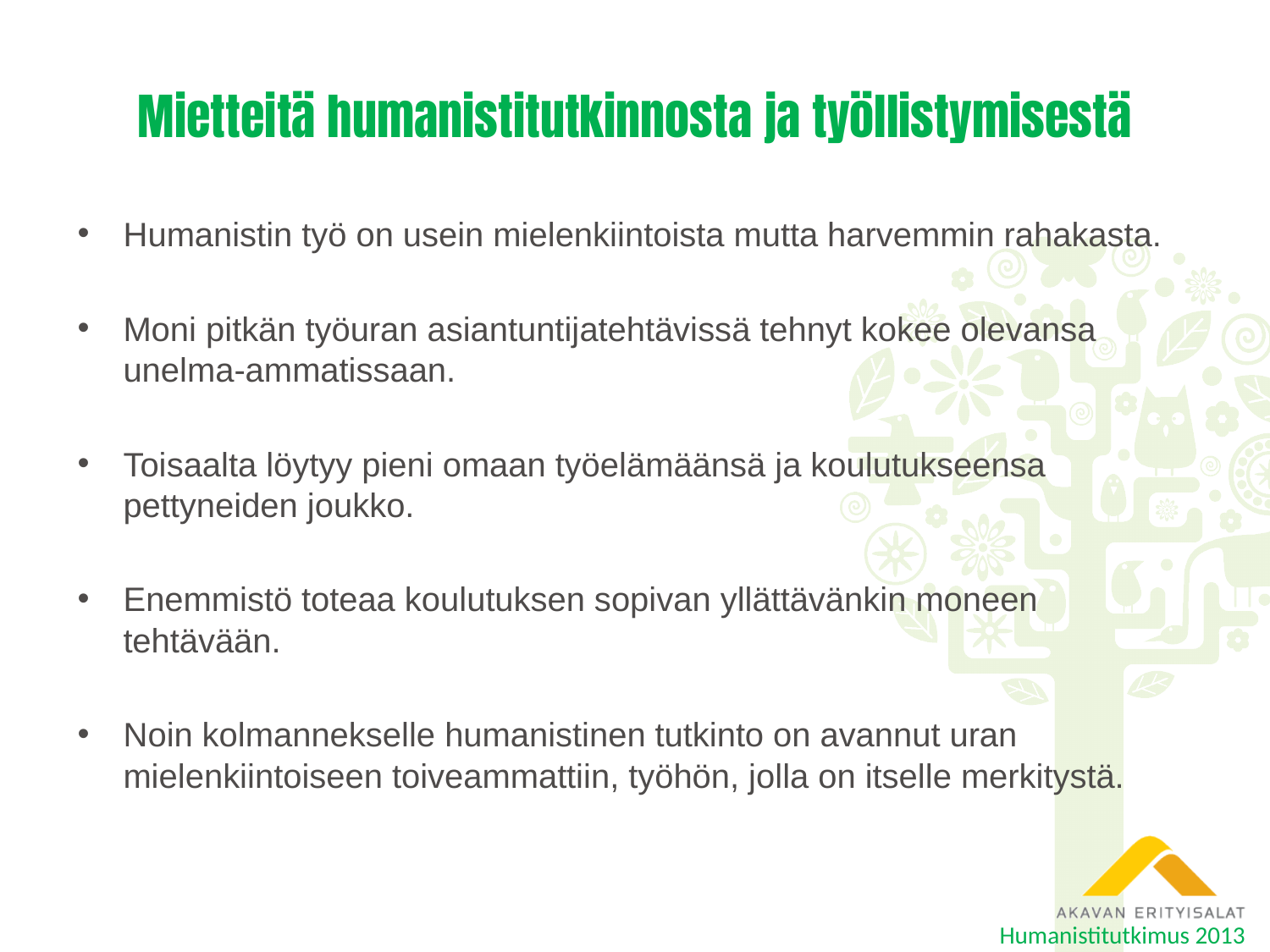

# Mietteitä humanistitutkinnosta ja työllistymisestä
Humanistin työ on usein mielenkiintoista mutta harvemmin rahakasta.

Moni pitkän työuran asiantuntijatehtävissä tehnyt kokee olevansa unelma-ammatissaan.

Toisaalta löytyy pieni omaan työelämäänsä ja koulutukseensa pettyneiden joukko.

Enemmistö toteaa koulutuksen sopivan yllättävänkin moneen tehtävään.

Noin kolmannekselle humanistinen tutkinto on avannut uran mielenkiintoiseen toiveammattiin, työhön, jolla on itselle merkitystä.
Humanistitutkimus 2013